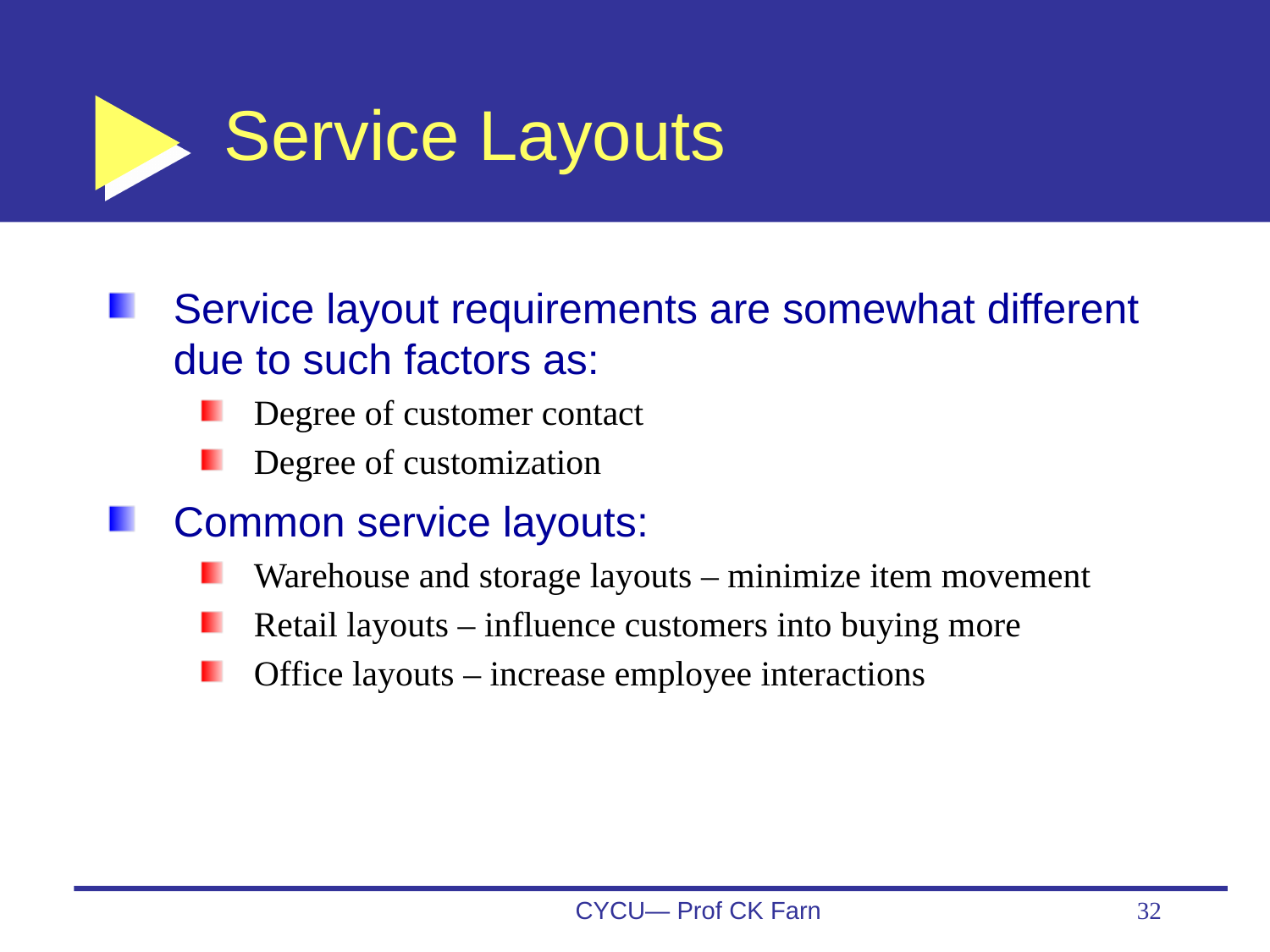

# Service Layouts
Service layout requirements are somewhat different due to such factors as:
Degree of customer contact
Degree of customization
Common service layouts:
Warehouse and storage layouts – minimize item movement
Retail layouts – influence customers into buying more
Office layouts – increase employee interactions
CYCU— Prof CK Farn
32